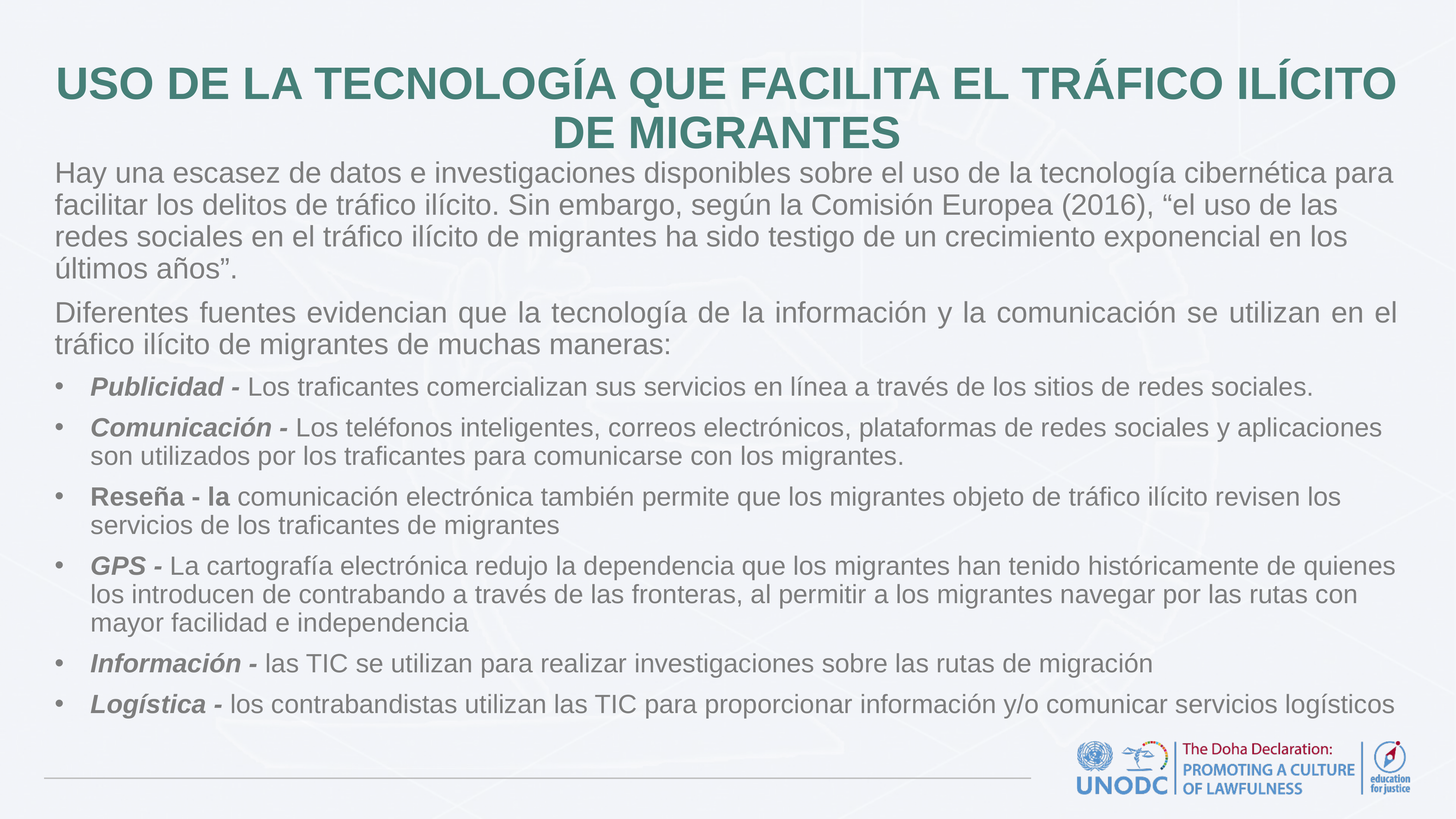

# USO DE LA TECNOLOGÍA QUE FACILITA EL TRÁFICO ILÍCITO DE MIGRANTES
Hay una escasez de datos e investigaciones disponibles sobre el uso de la tecnología cibernética para facilitar los delitos de tráfico ilícito. Sin embargo, según la Comisión Europea (2016), “el uso de las redes sociales en el tráfico ilícito de migrantes ha sido testigo de un crecimiento exponencial en los últimos años”.
Diferentes fuentes evidencian que la tecnología de la información y la comunicación se utilizan en el tráfico ilícito de migrantes de muchas maneras:
Publicidad - Los traficantes comercializan sus servicios en línea a través de los sitios de redes sociales.
Comunicación - Los teléfonos inteligentes, correos electrónicos, plataformas de redes sociales y aplicaciones son utilizados por los traficantes para comunicarse con los migrantes.
Reseña - la comunicación electrónica también permite que los migrantes objeto de tráfico ilícito revisen los servicios de los traficantes de migrantes
GPS - La cartografía electrónica redujo la dependencia que los migrantes han tenido históricamente de quienes los introducen de contrabando a través de las fronteras, al permitir a los migrantes navegar por las rutas con mayor facilidad e independencia
Información - las TIC se utilizan para realizar investigaciones sobre las rutas de migración
Logística - los contrabandistas utilizan las TIC para proporcionar información y/o comunicar servicios logísticos